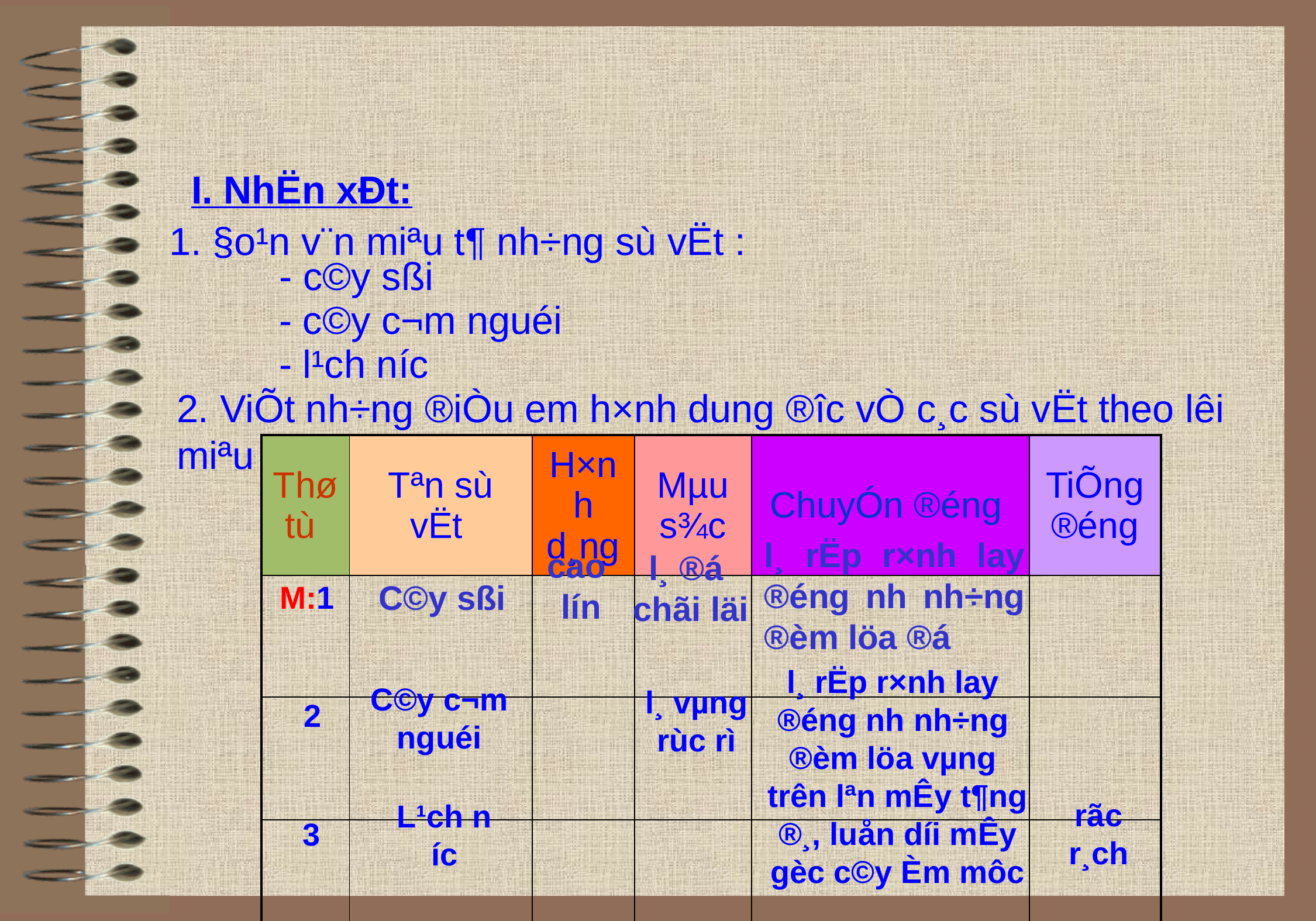

I. NhËn xÐt:
1. §o¹n v¨n miªu t¶ nh÷ng sù vËt :
- c©y sßi
- c©y c¬m nguéi
- l¹ch n­íc
2. ViÕt nh÷ng ®iÒu em h×nh dung ®­îc vÒ c¸c sù vËt theo lêi miªu t¶:
| Thø tù | Tªn sù vËt | H×nh d¸ng | Mµu s¾c | ChuyÓn ®éng | TiÕng ®éng |
| --- | --- | --- | --- | --- | --- |
|  |  |  |  |  |  |
|  |  |  |  |  |  |
|  |  |  |  |  |  |
l¸ rËp r×nh lay ®éng nh­ nh÷ng ®èm löa ®á
cao
lín
l¸ ®á
chãi läi
C©y sßi
M:1
l¸ rËp r×nh lay ®éng nh­ nh÷ng ®èm löa vµng
C©y c¬m nguéi
l¸ vµng rùc rì
2
tr­ên lªn mÊy t¶ng ®¸, luån d­íi mÊy gèc c©y Èm môc
rãc r¸ch
L¹ch n­íc
3